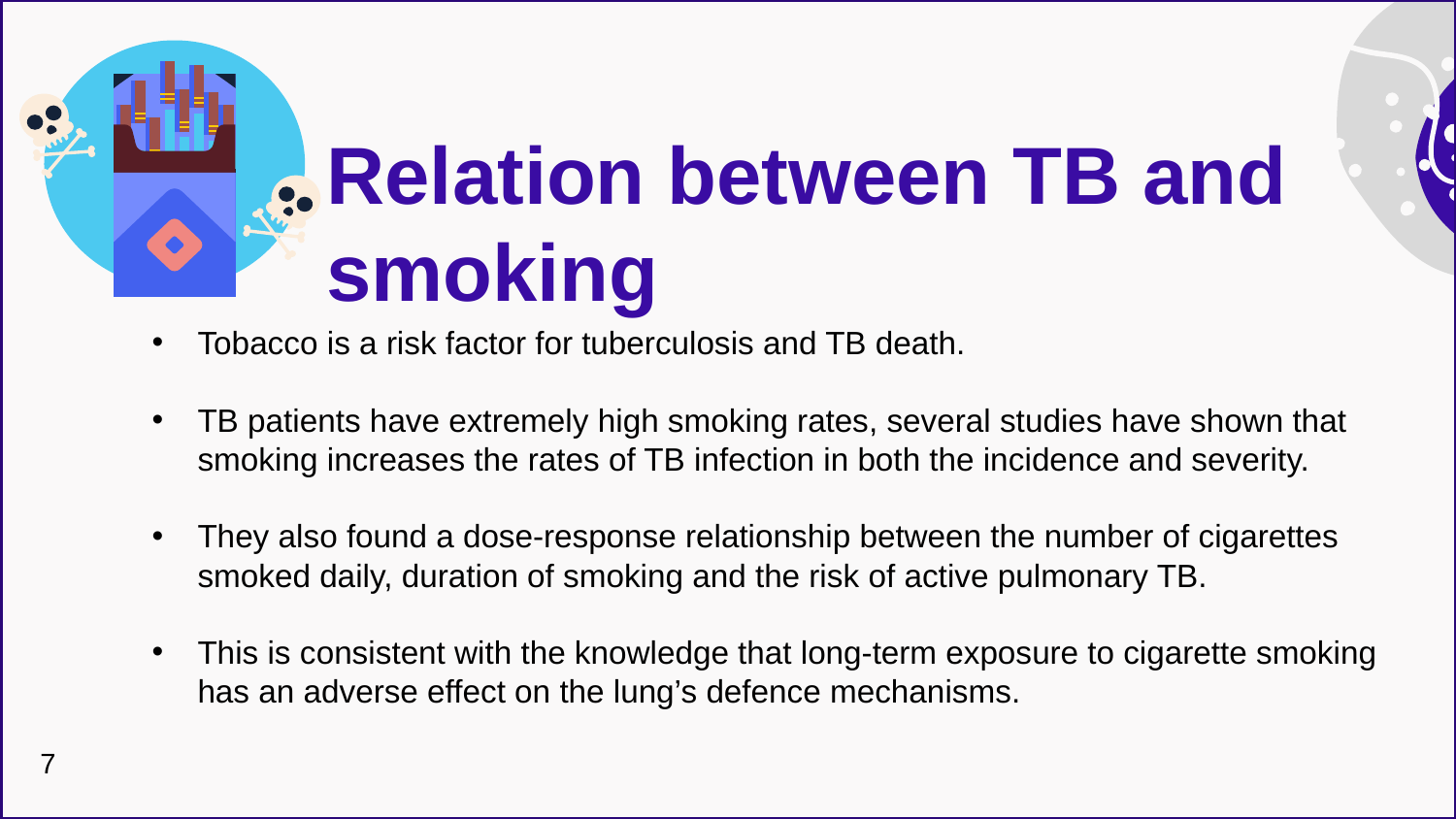

# Relation between TB and smoking
Tobacco is a risk factor for tuberculosis and TB death.

TB patients have extremely high smoking rates, several studies have shown that smoking increases the rates of TB infection in both the incidence and severity.

They also found a dose-response relationship between the number of cigarettes smoked daily, duration of smoking and the risk of active pulmonary TB.

This is consistent with the knowledge that long-term exposure to cigarette smoking has an adverse effect on the lung’s defence mechanisms.

7